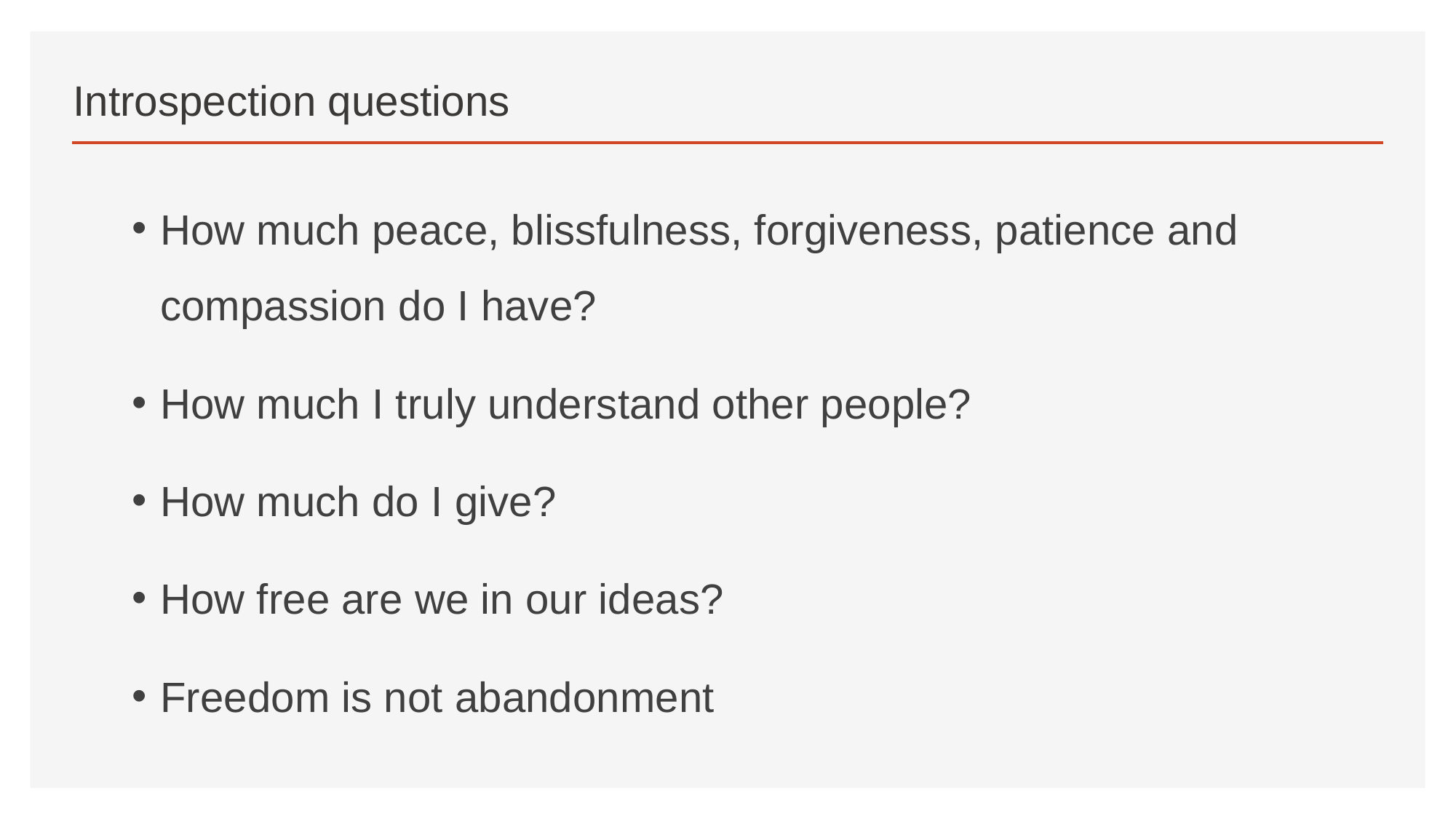

# Introspection questions
How much peace, blissfulness, forgiveness, patience and compassion do I have?
How much I truly understand other people?
How much do I give?
How free are we in our ideas?
Freedom is not abandonment